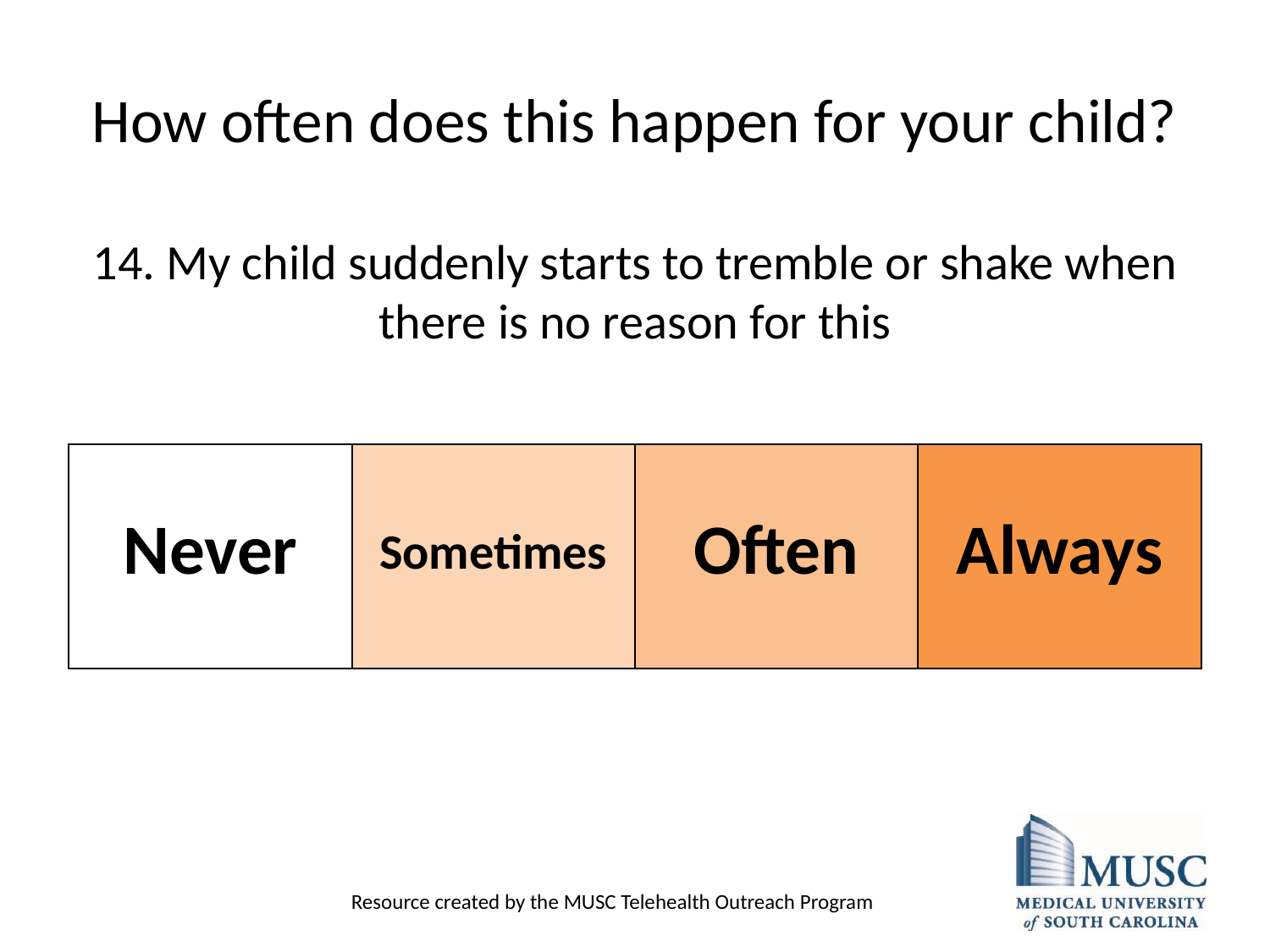

# How often does this happen for your child?
14. My child suddenly starts to tremble or shake when there is no reason for this
| Never | Sometimes | Often | Always |
| --- | --- | --- | --- |
Resource created by the MUSC Telehealth Outreach Program